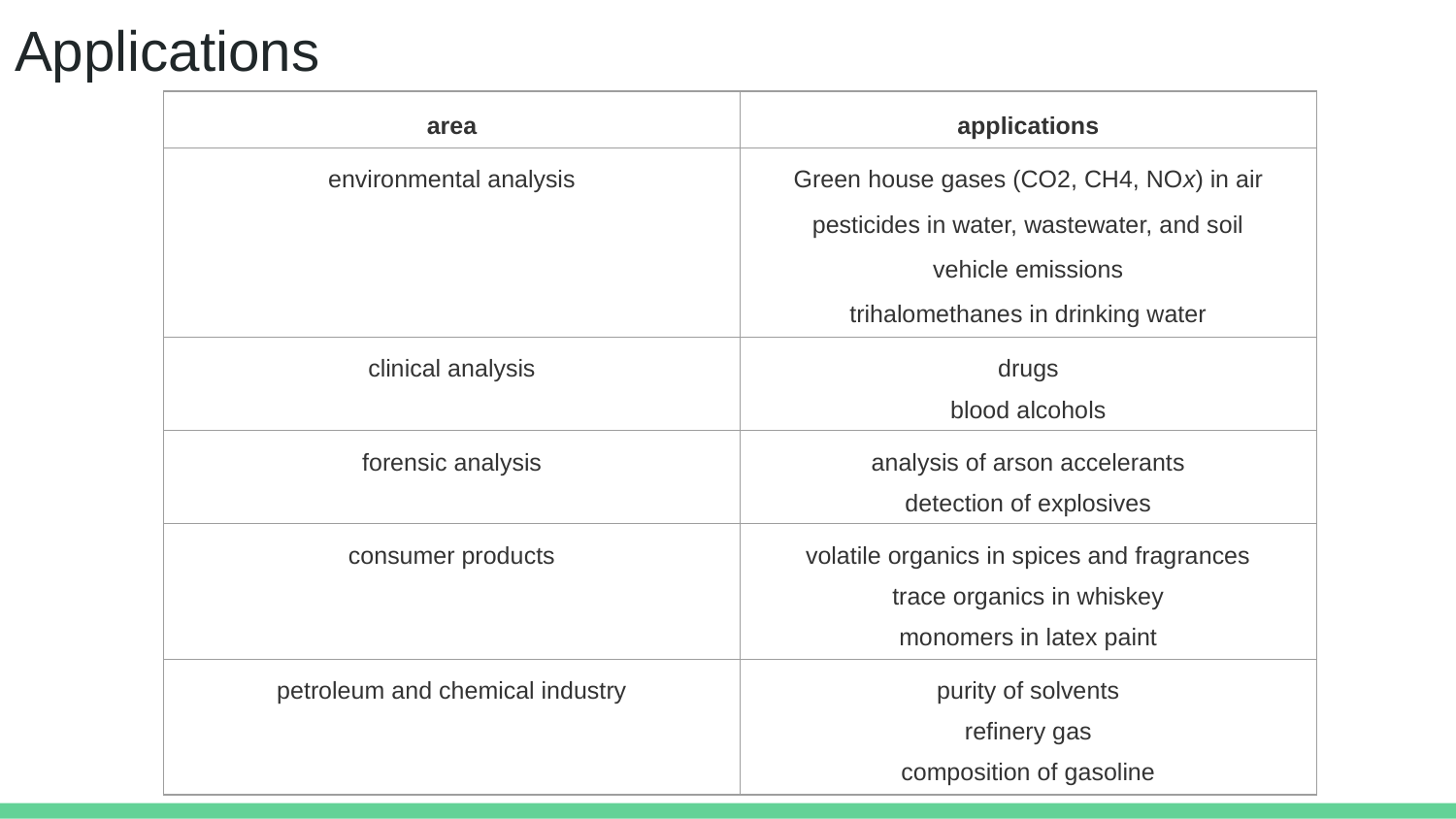

# Applications
| area | applications |
| --- | --- |
| environmental analysis | Green house gases (CO2, CH4, NOx) in air pesticides in water, wastewater, and soil vehicle emissions trihalomethanes in drinking water |
| clinical analysis | drugs blood alcohols |
| forensic analysis | analysis of arson accelerants detection of explosives |
| consumer products | volatile organics in spices and fragrances trace organics in whiskey monomers in latex paint |
| petroleum and chemical industry | purity of solvents refinery gas composition of gasoline |